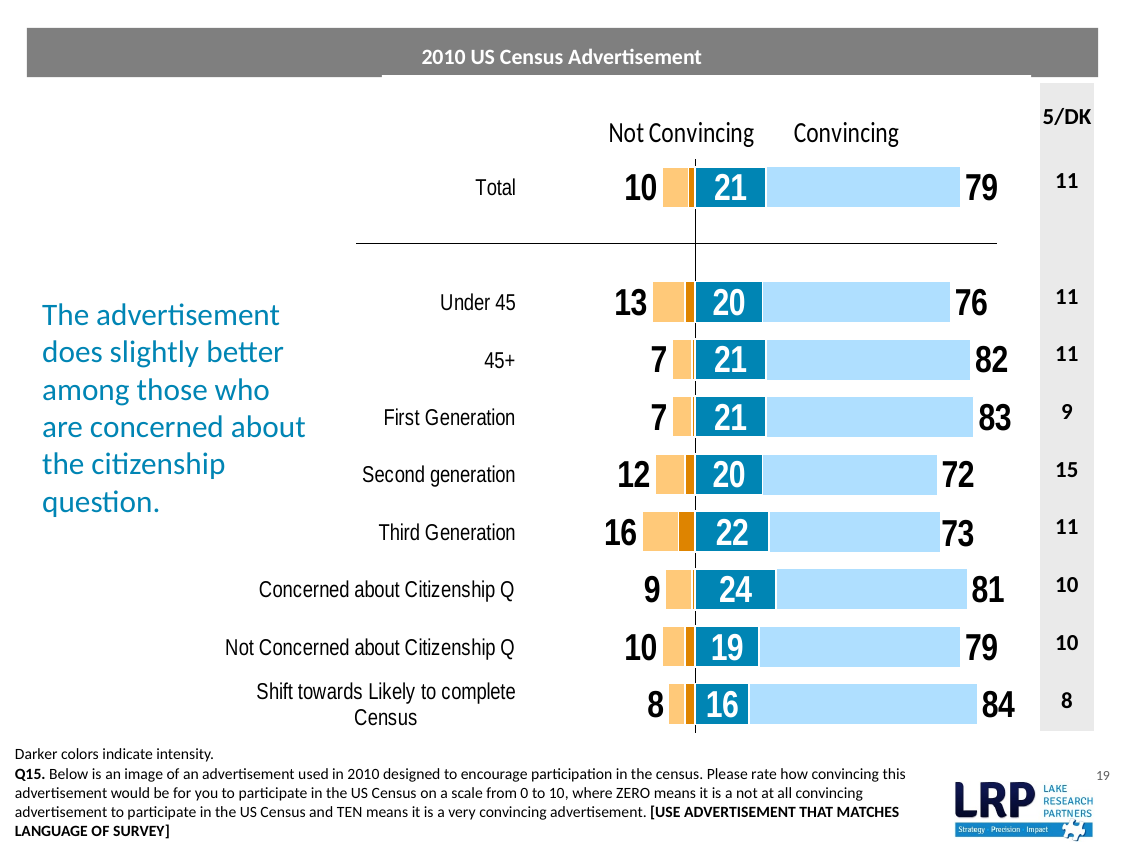

2010 US Census Advertisement

### Chart

| Category | Total Favorable | Total Unfavorable | Very Favorable | Very Unfavorable |
|---|---|---|---|---|
| Total | 79.0 | -10.0 | 21.0 | -2.0 |
|  | None | None | None | None |
| Under 45 | 76.0 | -13.0 | 20.0 | -3.0 |
| 45+ | 82.0 | -7.0 | 21.0 | -1.0 |
| First Generation | 83.0 | -7.0 | 21.0 | -1.0 |
| Second generation | 72.0 | -12.0 | 20.0 | -3.0 |
| Third Generation | 73.0 | -16.0 | 22.0 | -5.0 |
| Concerned about Citizenship Q | 81.0 | -9.0 | 24.0 | -1.0 |
| Not Concerned about Citizenship Q | 79.0 | -10.0 | 19.0 | -3.0 |
| Shift towards Likely to complete Census | 84.0 | -8.0 | 16.0 | -3.0 |
| 5/DK |
| --- |
| 11 |
|  |
| 11 |
| 11 |
| 9 |
| 15 |
| 11 |
| 10 |
| 10 |
| 8 |
# The advertisement does slightly better among those who are concerned about the citizenship question.

Darker colors indicate intensity.
Q15. Below is an image of an advertisement used in 2010 designed to encourage participation in the census. Please rate how convincing this advertisement would be for you to participate in the US Census on a scale from 0 to 10, where ZERO means it is a not at all convincing advertisement to participate in the US Census and TEN means it is a very convincing advertisement. [USE ADVERTISEMENT THAT MATCHES LANGUAGE OF SURVEY]
19